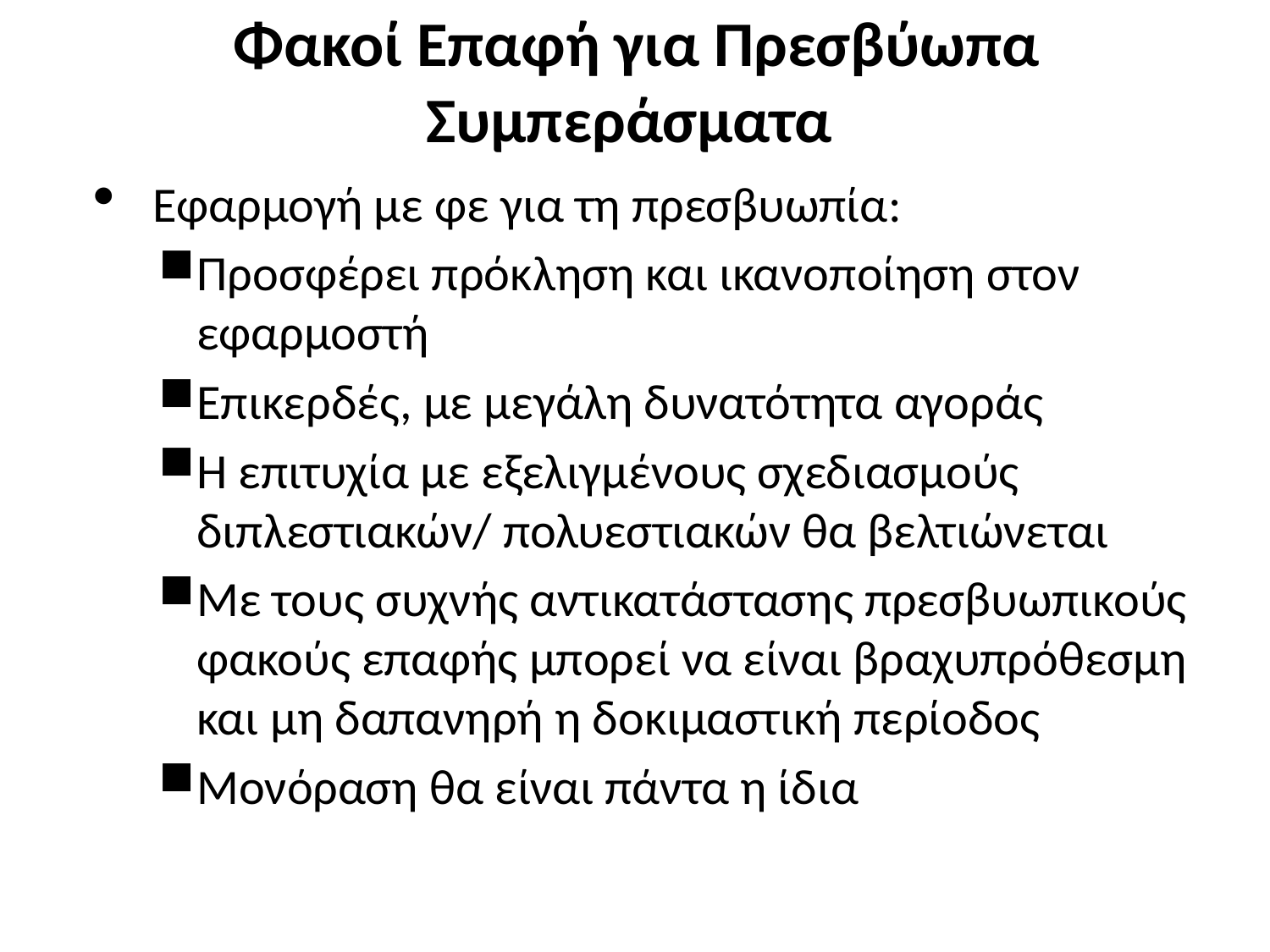

# Φακοί Επαφή για Πρεσβύωπα Συμπεράσματα
Εφαρμογή με φε για τη πρεσβυωπία:
Προσφέρει πρόκληση και ικανοποίηση στον εφαρμοστή
Επικερδές, με μεγάλη δυνατότητα αγοράς
Η επιτυχία με εξελιγμένους σχεδιασμούς διπλεστιακών/ πολυεστιακών θα βελτιώνεται
Με τους συχνής αντικατάστασης πρεσβυωπικούς φακούς επαφής μπορεί να είναι βραχυπρόθεσμη και μη δαπανηρή η δοκιμαστική περίοδος
Μονόραση θα είναι πάντα η ίδια